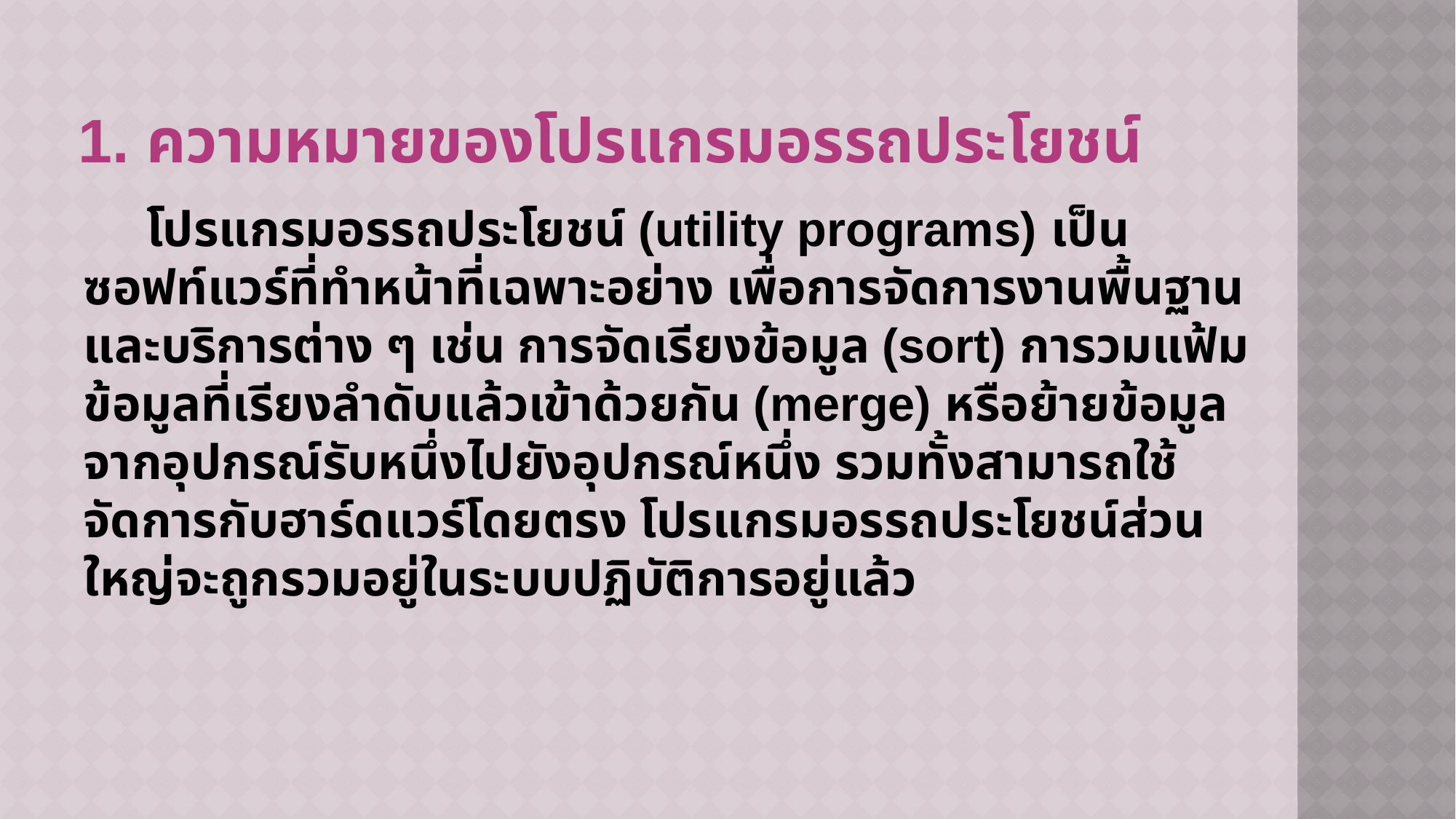

# 1. ความหมายของโปรแกรมอรรถประโยชน์
     โปรแกรมอรรถประโยชน์ (utility programs) เป็นซอฟท์แวร์ที่ทำหน้าที่เฉพาะอย่าง เพื่อการจัดการงานพื้นฐานและบริการต่าง ๆ เช่น การจัดเรียงข้อมูล (sort) การวมแฟ้มข้อมูลที่เรียงลำดับแล้วเข้าด้วยกัน (merge) หรือย้ายข้อมูลจากอุปกรณ์รับหนึ่งไปยังอุปกรณ์หนึ่ง รวมทั้งสามารถใช้จัดการกับฮาร์ดแวร์โดยตรง โปรแกรมอรรถประโยชน์ส่วนใหญ่จะถูกรวมอยู่ในระบบปฏิบัติการอยู่แล้ว